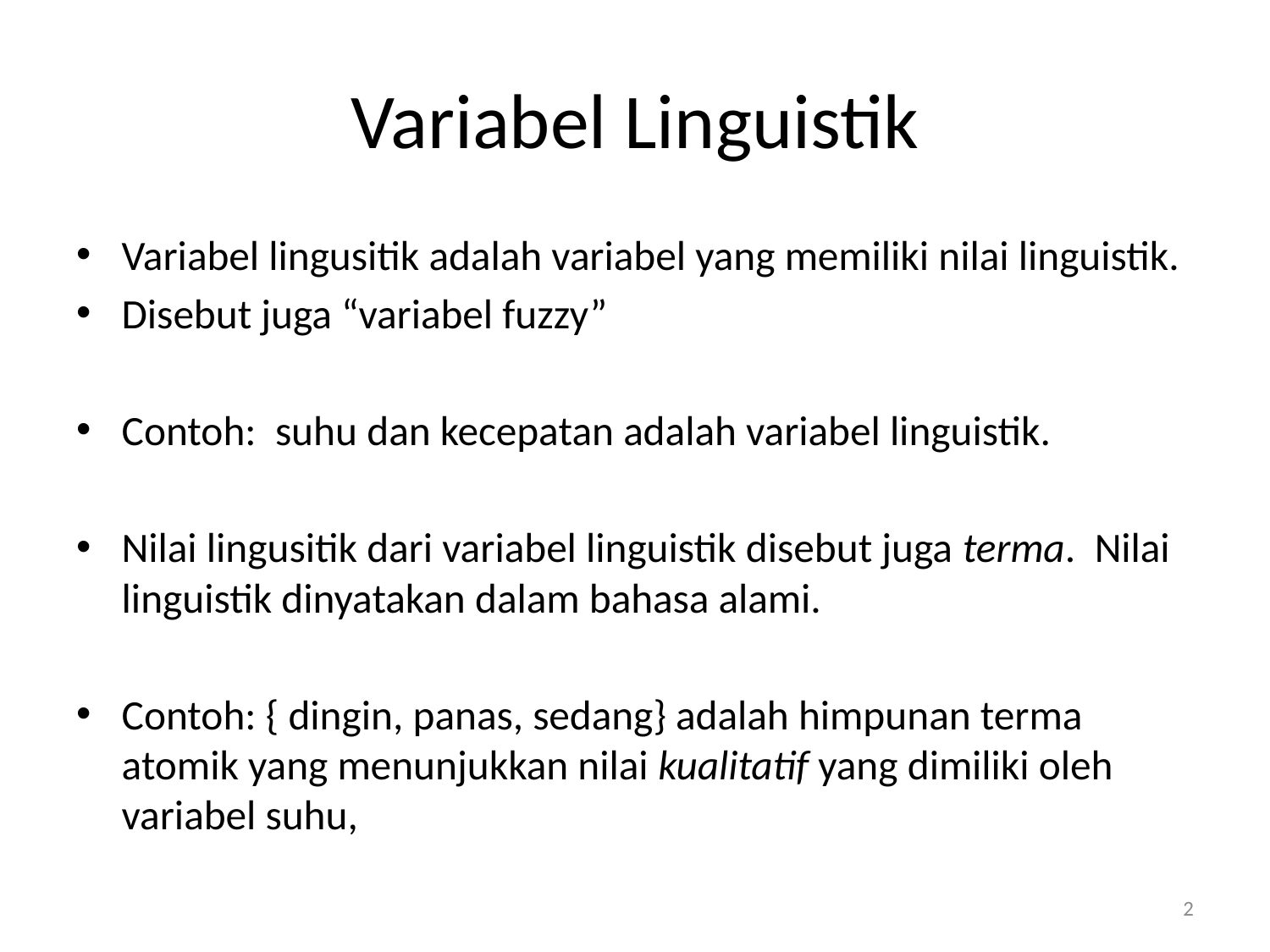

# Variabel Linguistik
Variabel lingusitik adalah variabel yang memiliki nilai linguistik.
Disebut juga “variabel fuzzy”

Contoh:  suhu dan kecepatan adalah variabel linguistik.

Nilai lingusitik dari variabel linguistik disebut juga terma.  Nilai linguistik dinyatakan dalam bahasa alami.

Contoh: { dingin, panas, sedang} adalah himpunan terma atomik yang menunjukkan nilai kualitatif yang dimiliki oleh variabel suhu,

2